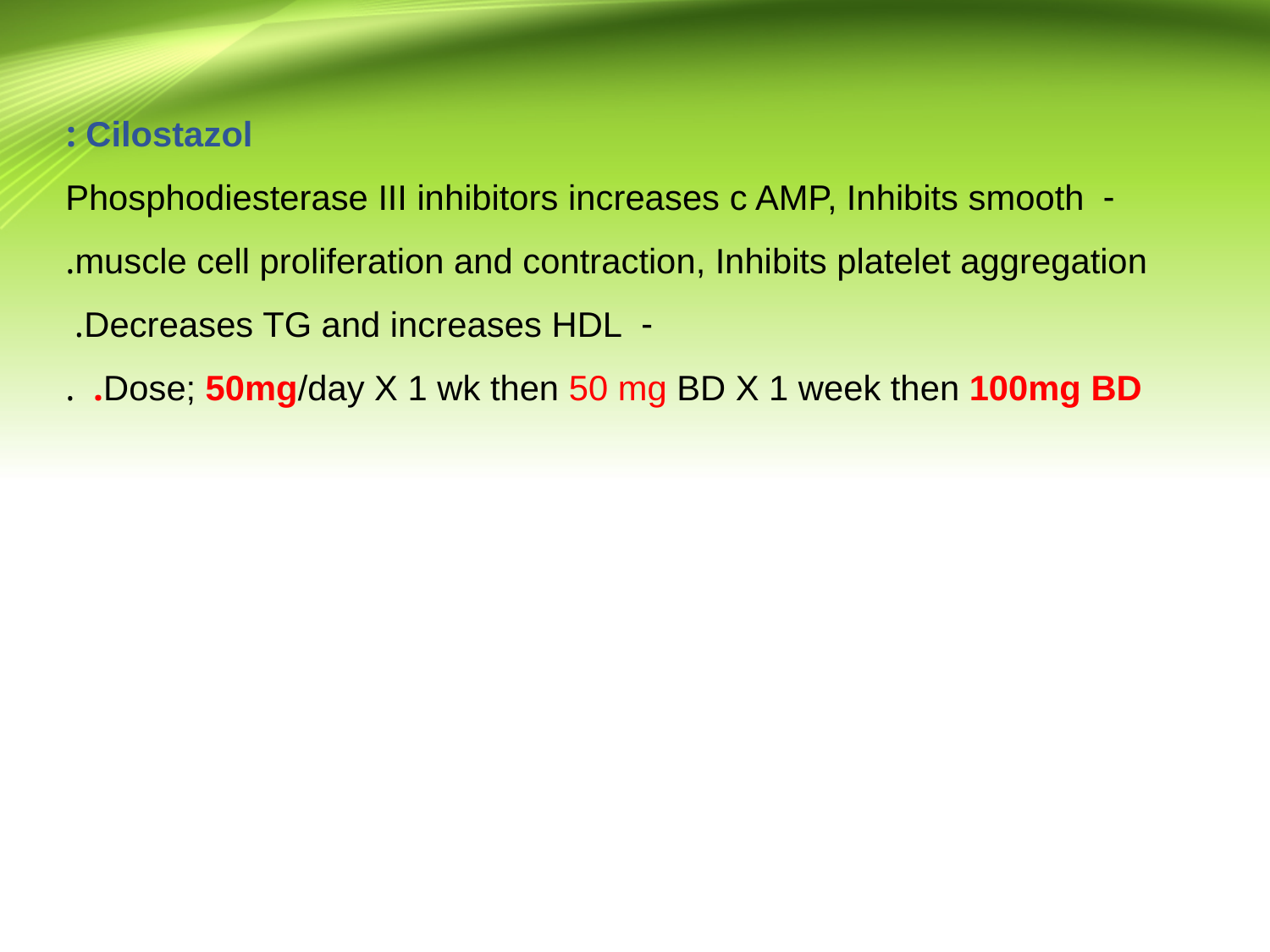

Cilostazol :
-  Phosphodiesterase III inhibitors increases c AMP, Inhibits smooth muscle cell proliferation and contraction, Inhibits platelet aggregation.
-  Decreases TG and increases HDL.
Dose; 50mg/day X 1 wk then 50 mg BD X 1 week then 100mg BD.  .